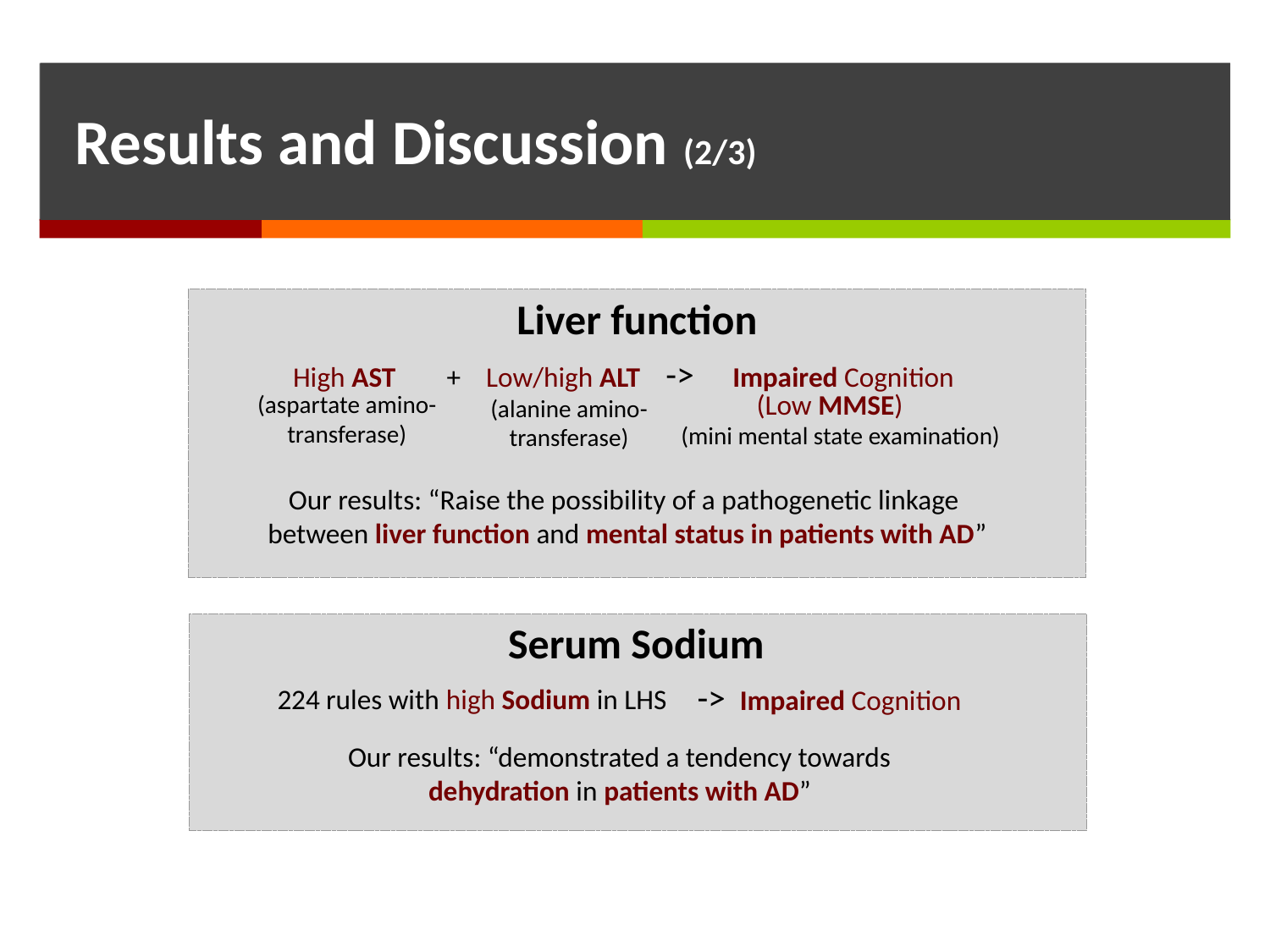

Results and Discussion (2/3)
Liver function
    High AST        +    Low/high ALT    ->     Impaired Cognition
                                                                             (Low MMSE)
(aspartate amino-
transferase)
(alanine amino-
transferase)
(mini mental state examination)
Our results: “Raise the possibility of a pathogenetic linkage
between liver function and mental status in patients with AD”

Serum Sodium
    224 rules with high Sodium in LHS
Our results: “demonstrated a tendency towards
dehydration in patients with AD”
->  Impaired Cognition